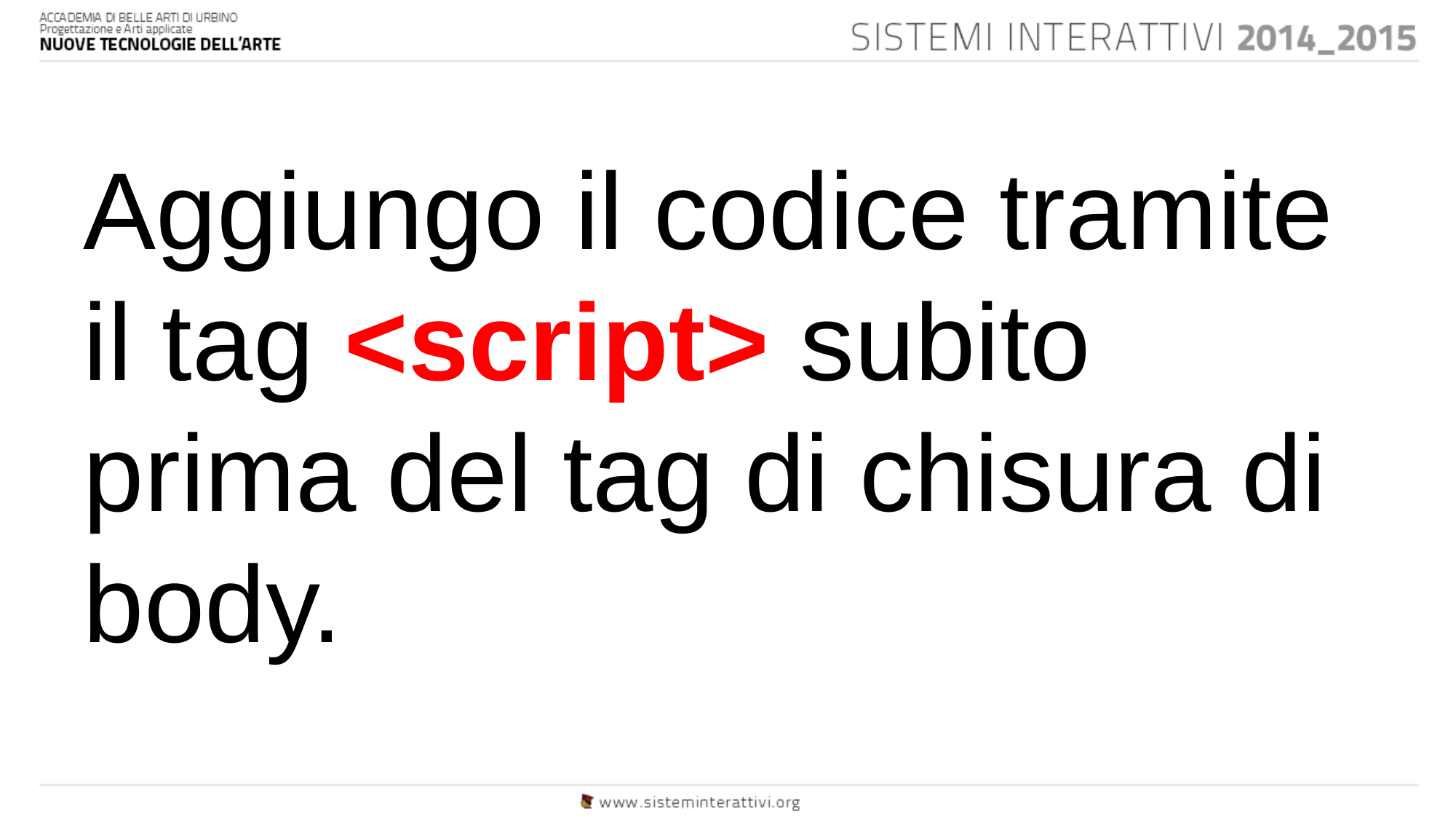

Aggiungo il codice tramite il tag <script> subito prima del tag di chisura di body.